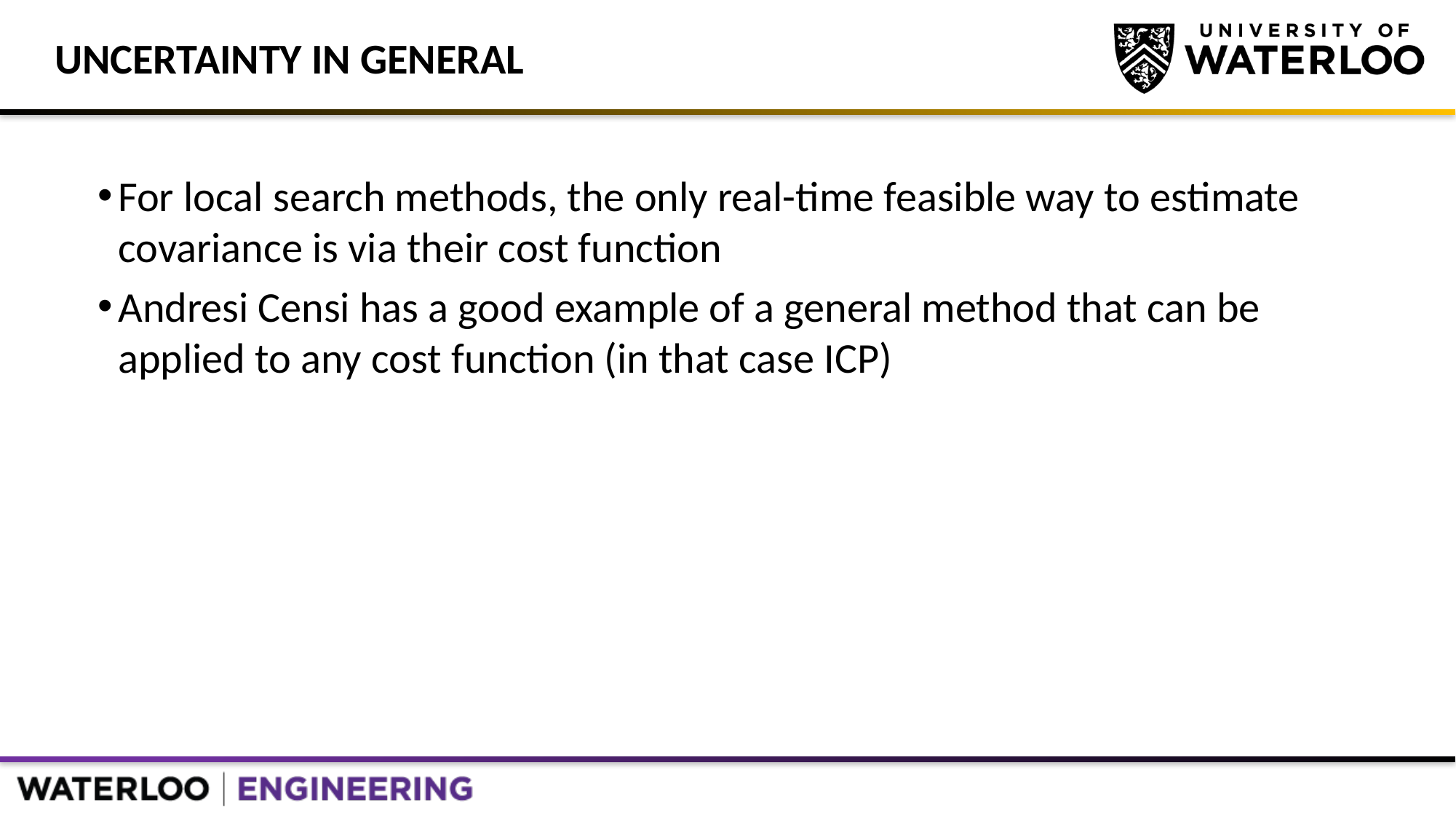

# Uncertainty In General
For local search methods, the only real-time feasible way to estimate covariance is via their cost function
Andresi Censi has a good example of a general method that can be applied to any cost function (in that case ICP)